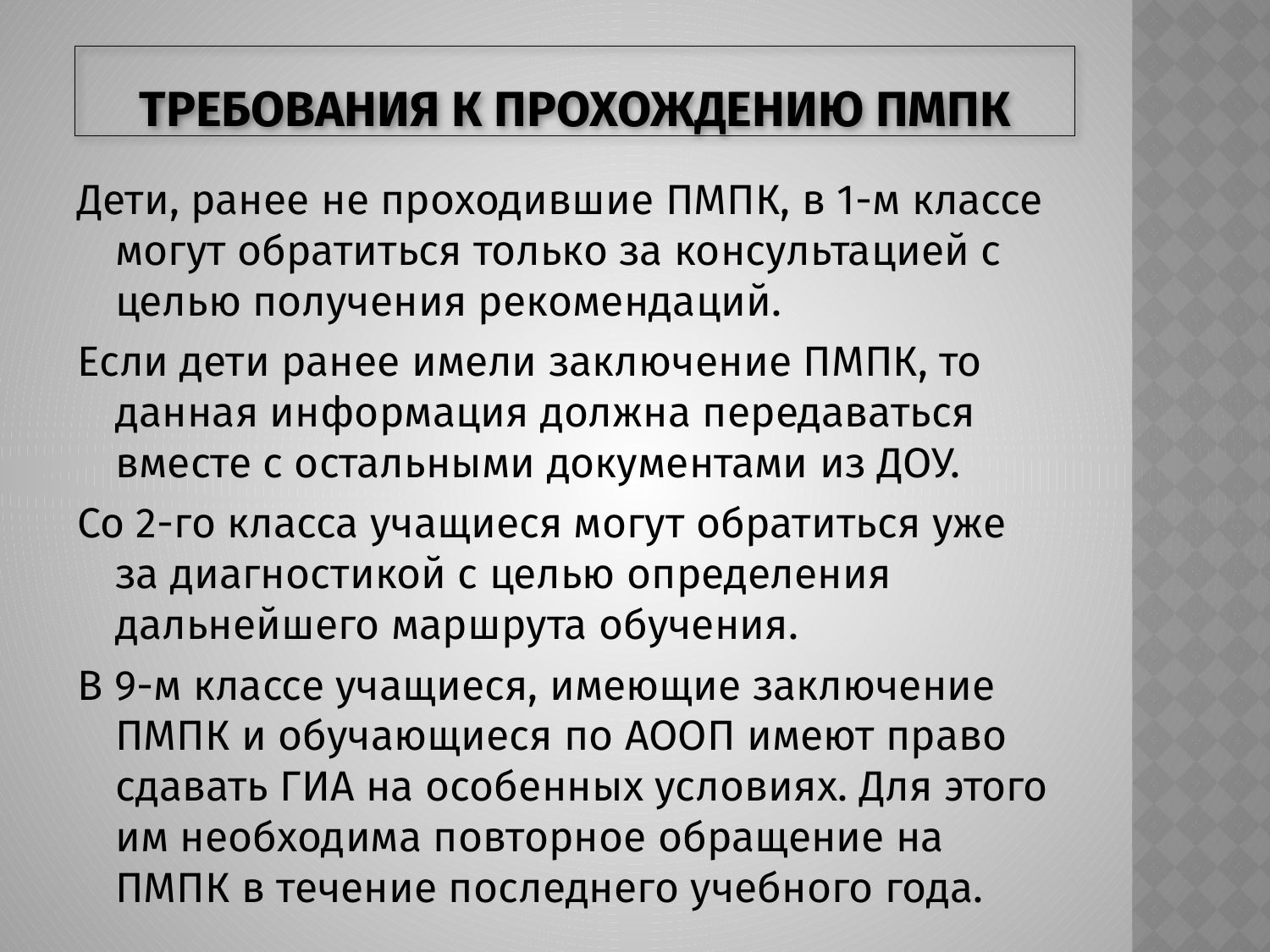

# Требования к прохождению ПМПК
Дети, ранее не проходившие ПМПК, в 1-м классе могут обратиться только за консультацией с целью получения рекомендаций.
Если дети ранее имели заключение ПМПК, то данная информация должна передаваться вместе с остальными документами из ДОУ.
Со 2-го класса учащиеся могут обратиться уже за диагностикой с целью определения дальнейшего маршрута обучения.
В 9-м классе учащиеся, имеющие заключение ПМПК и обучающиеся по АООП имеют право сдавать ГИА на особенных условиях. Для этого им необходима повторное обращение на ПМПК в течение последнего учебного года.